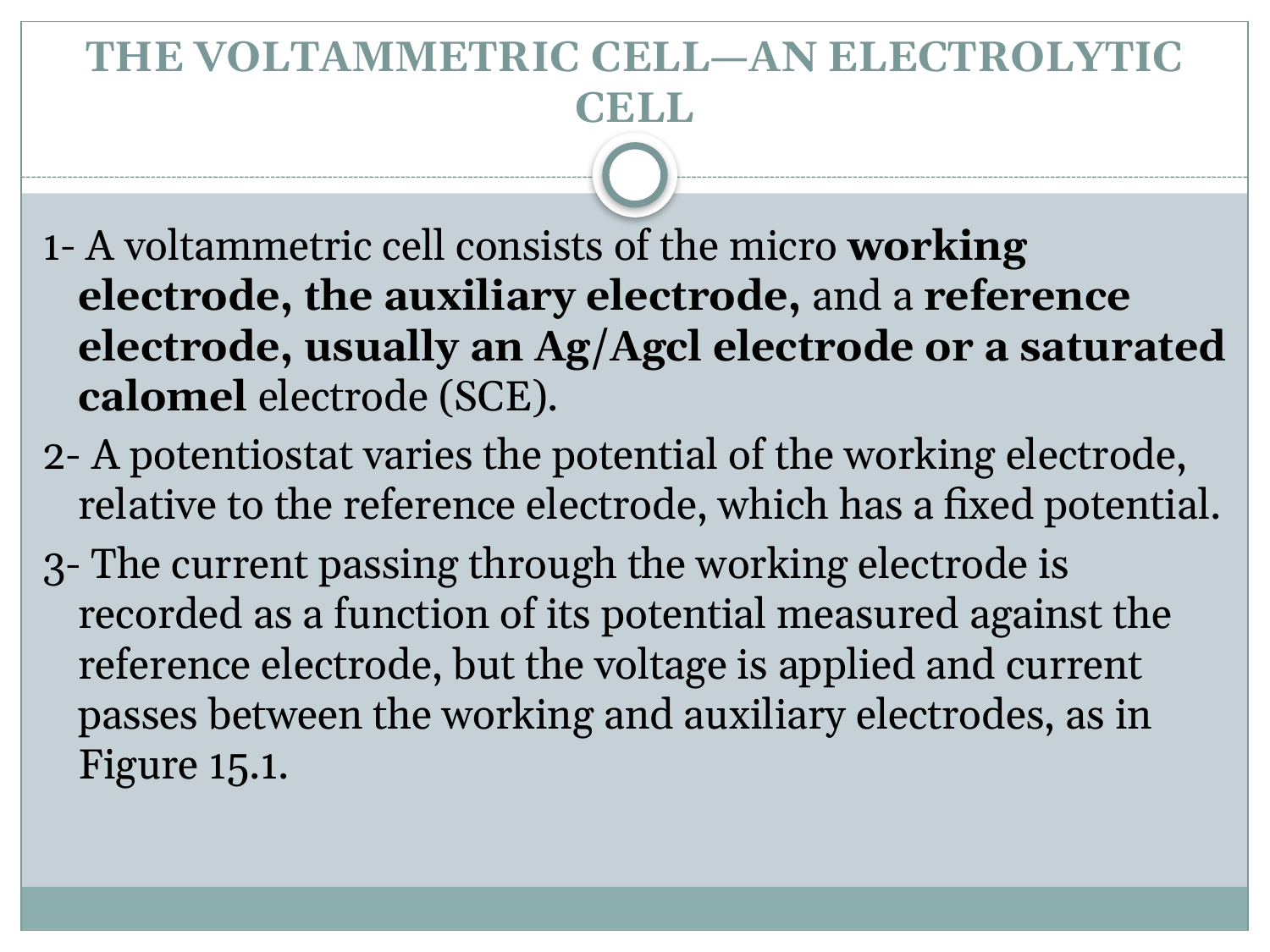

# THE VOLTAMMETRIC CELL—AN ELECTROLYTIC CELL
1- A voltammetric cell consists of the micro working electrode, the auxiliary electrode, and a reference electrode, usually an Ag/Agcl electrode or a saturated calomel electrode (SCE).
2- A potentiostat varies the potential of the working electrode, relative to the reference electrode, which has a fixed potential.
3- The current passing through the working electrode is recorded as a function of its potential measured against the reference electrode, but the voltage is applied and current passes between the working and auxiliary electrodes, as in Figure 15.1.